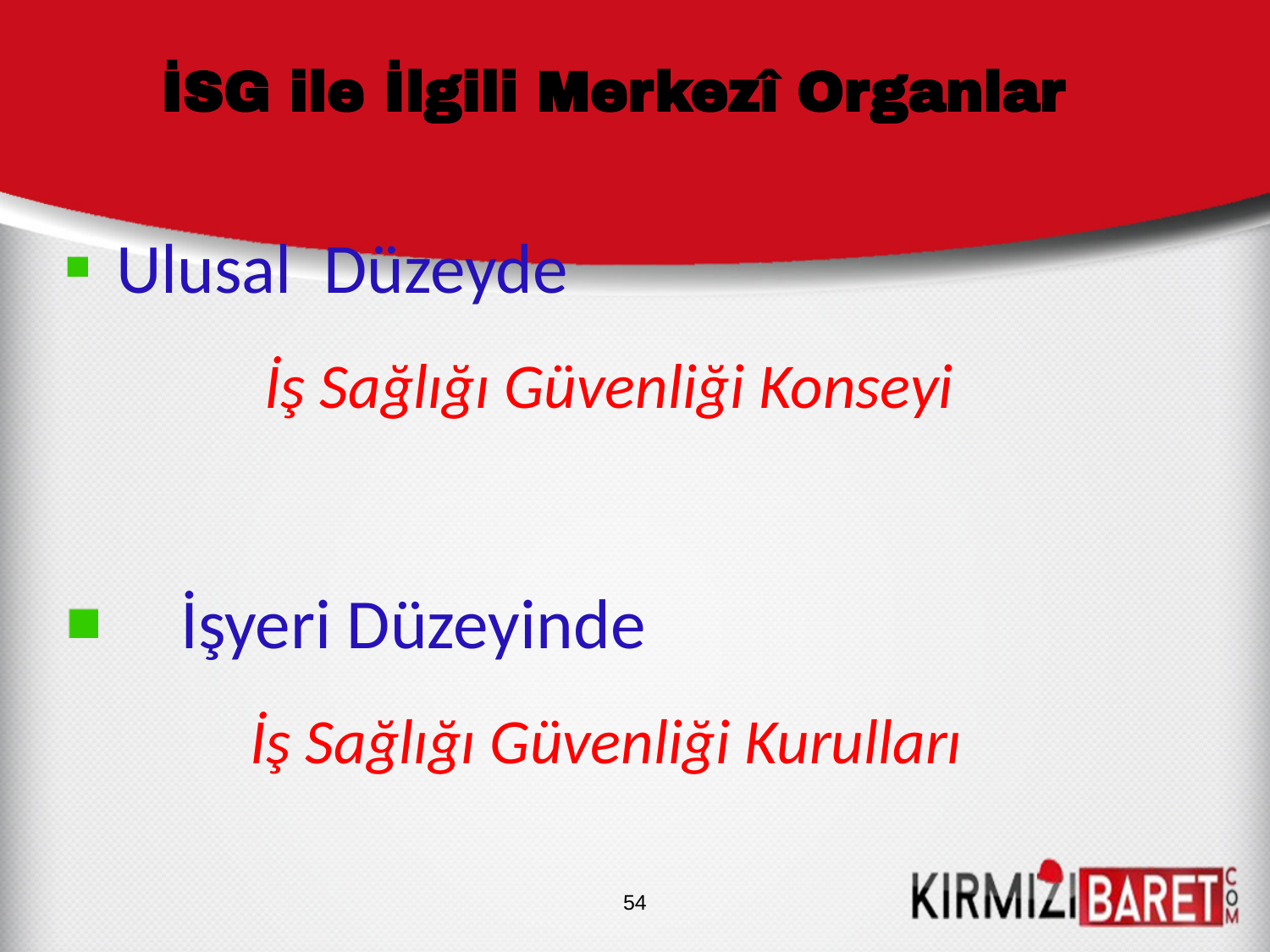

İSG ile İlgili Merkezî Organlar
 Ulusal  Düzeyde
              İş Sağlığı Güvenliği Konseyi

     İşyeri Düzeyinde
             İş Sağlığı Güvenliği Kurulları
54